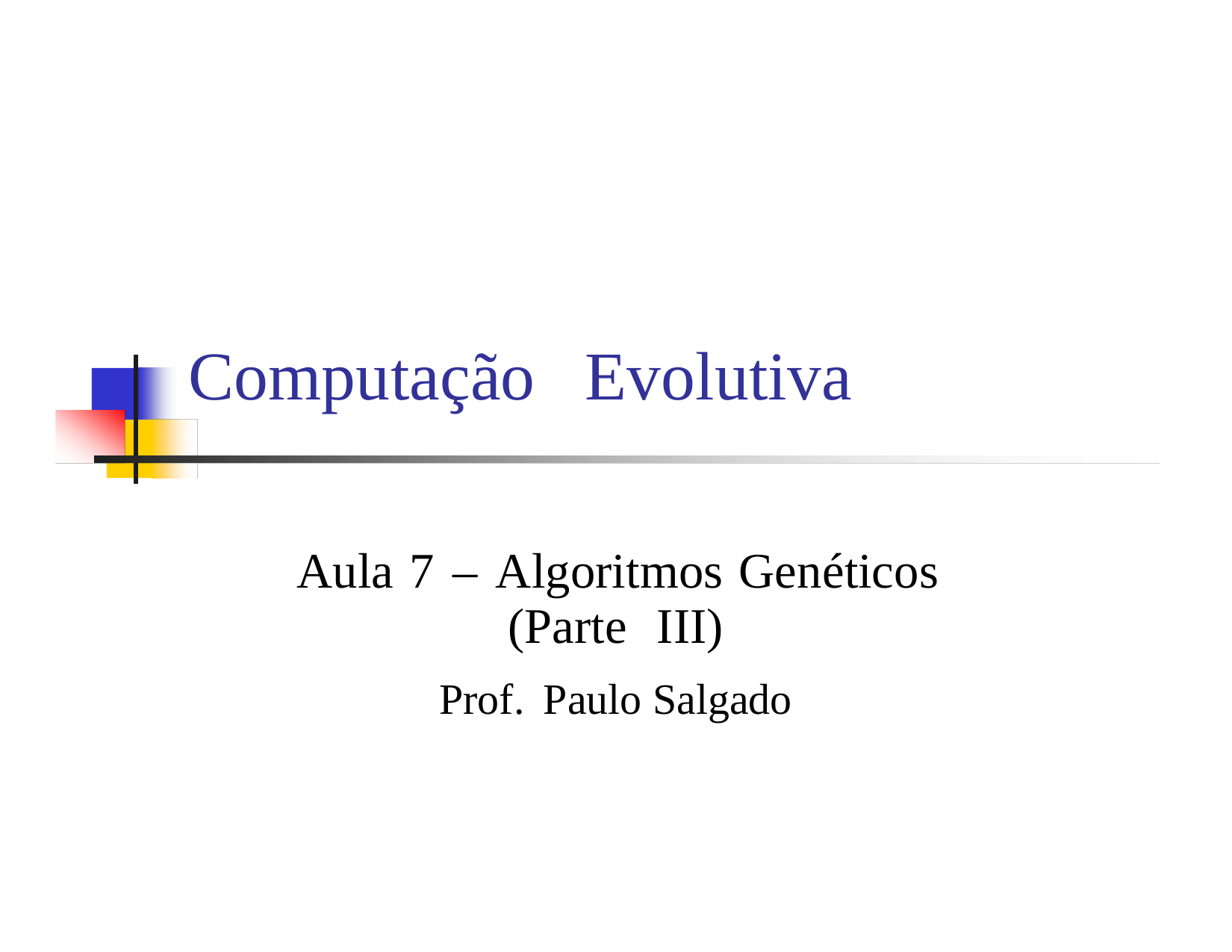

Computação
Evolutiva

Aula 7 – Algoritmos Genéticos
(Parte  III)
Prof. Paulo Salgado